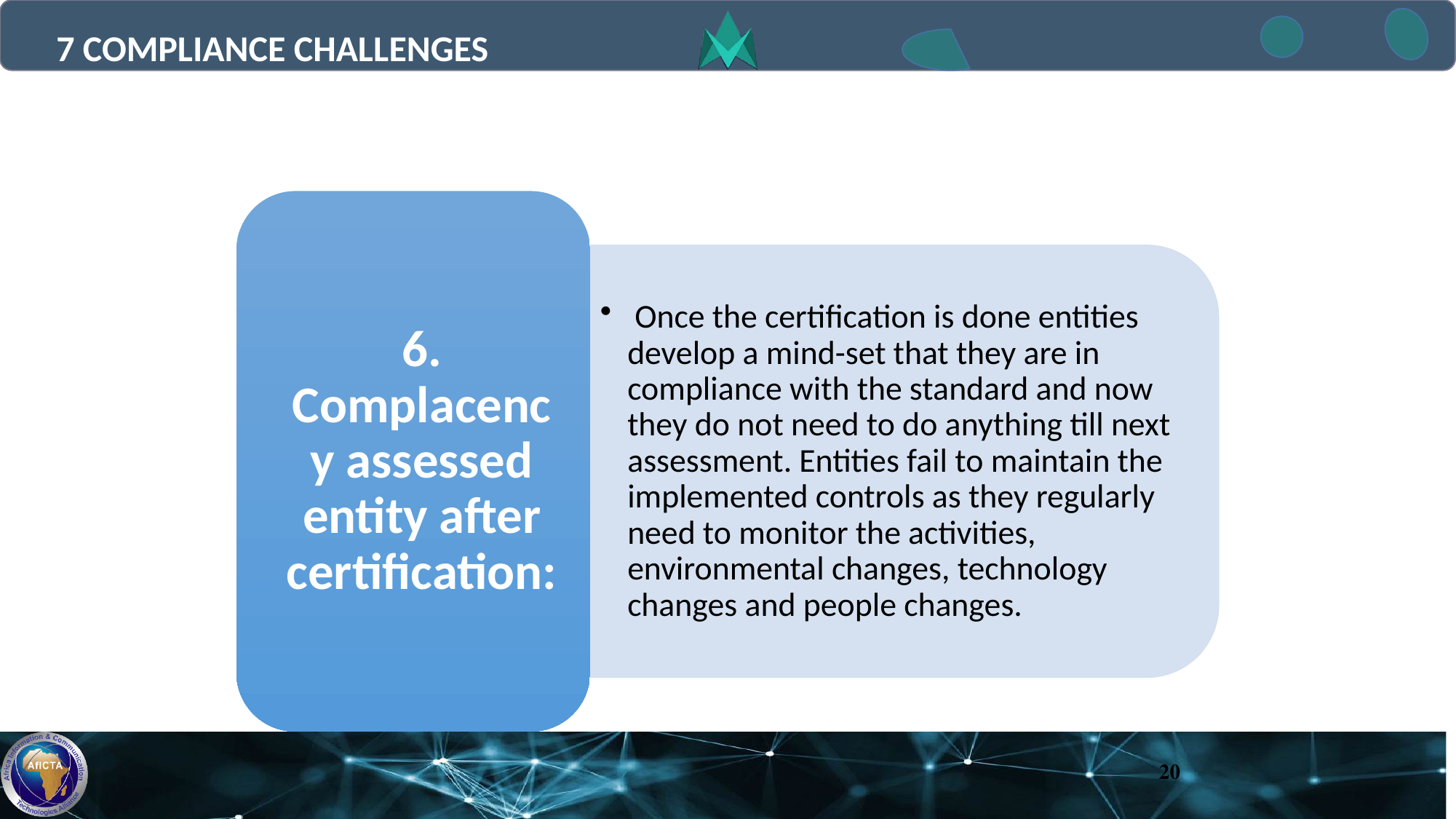

7 COMPLIANCE CHALLENGES
 Once the certification is done entities develop a mind-set that they are in compliance with the standard and now they do not need to do anything till next assessment. Entities fail to maintain the implemented controls as they regularly need to monitor the activities, environmental changes, technology changes and people changes.
6. Complacency assessed entity after certification:
20